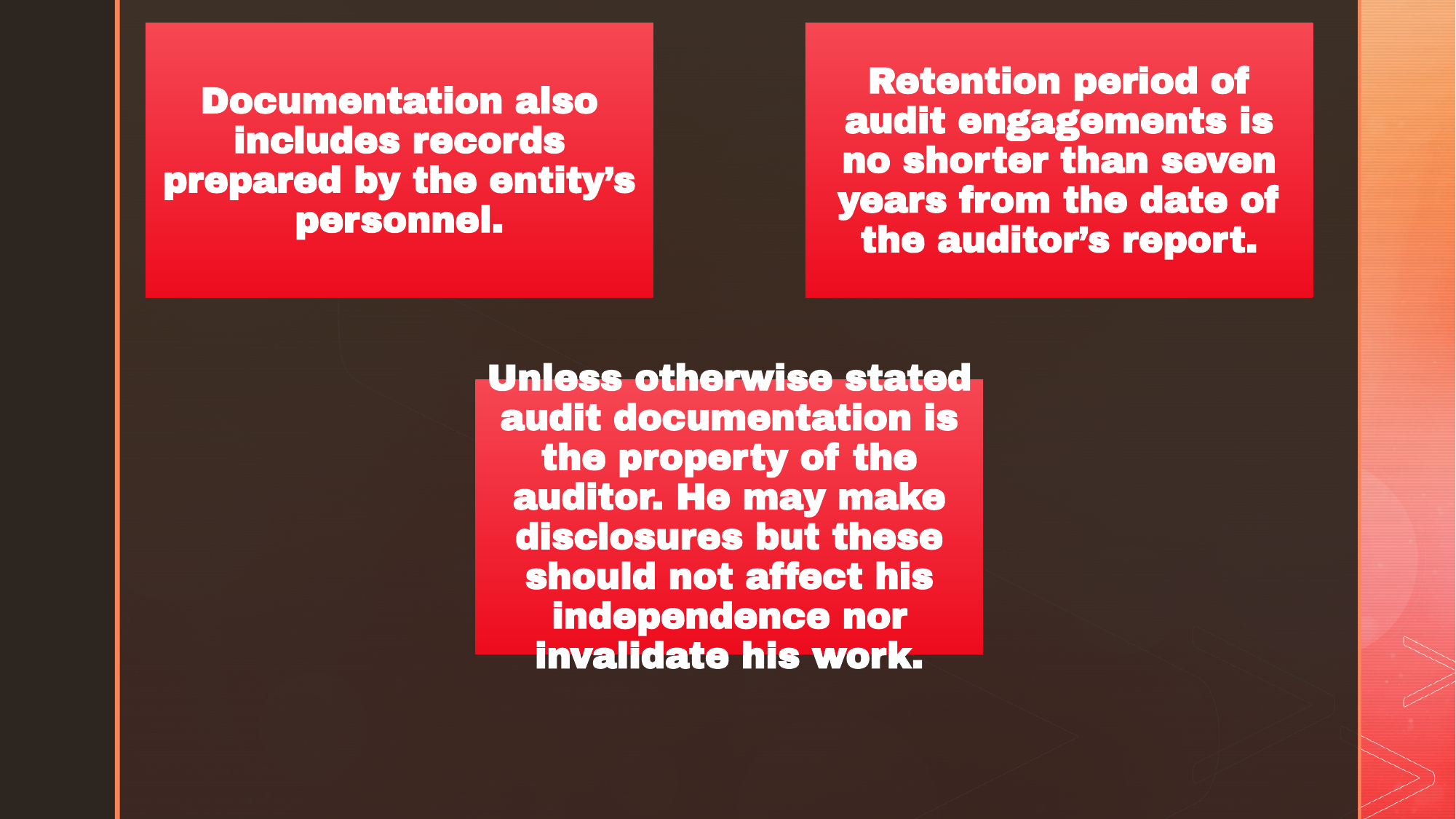

Documentation also includes records prepared by the entity’s personnel.
Retention period of audit engagements is no shorter than seven years from the date of the auditor’s report.
Unless otherwise stated audit documentation is the property of the auditor. He may make disclosures but these should not affect his independence nor invalidate his work.